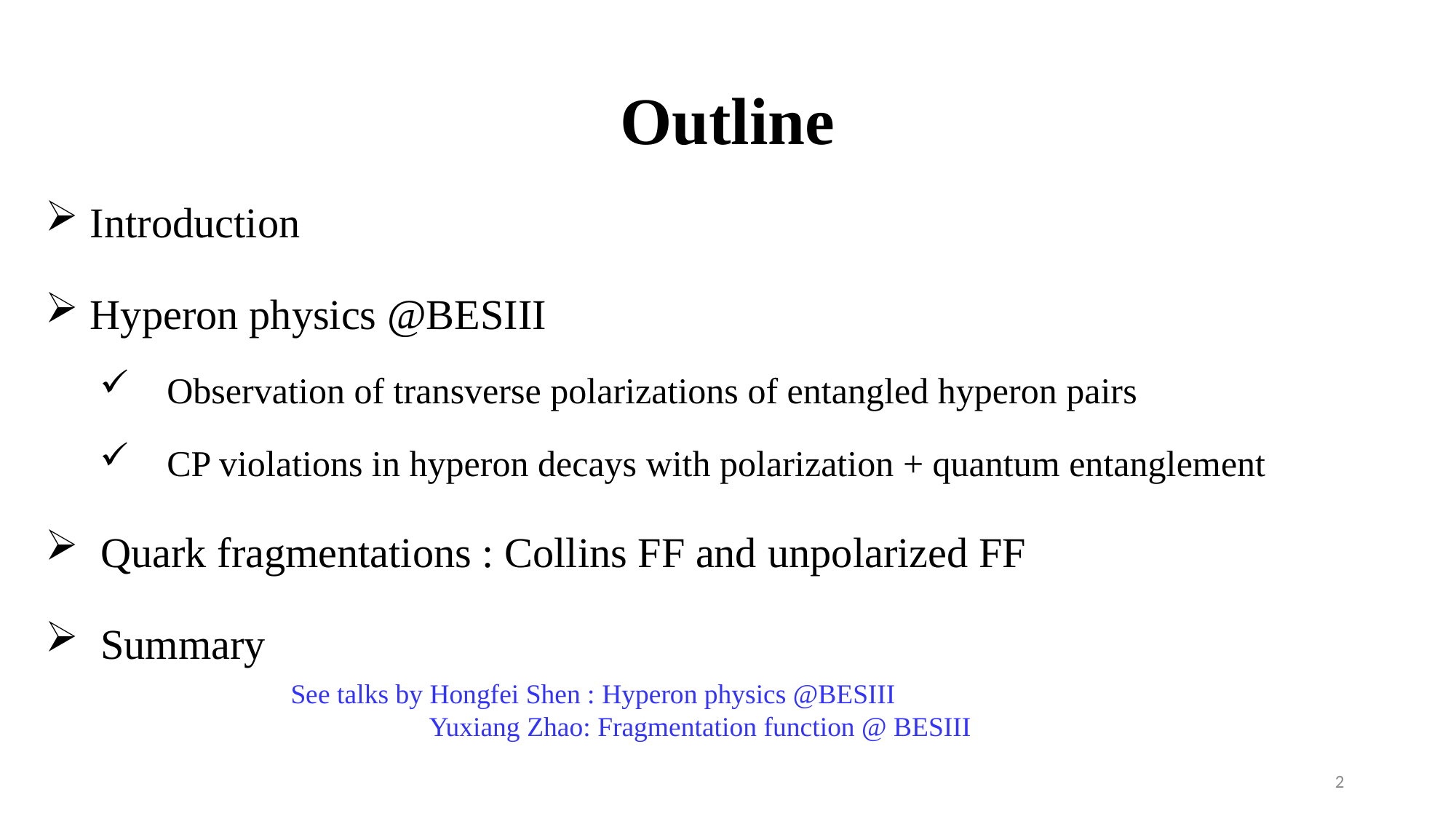

# Outline
 Introduction
 Hyperon physics @BESIII
    Observation of transverse polarizations of entangled hyperon pairs
    CP violations in hyperon decays with polarization + quantum entanglement
  Quark fragmentations : Collins FF and unpolarized FF
  Summary
See talks by Hongfei Shen : Hyperon physics @BESIII
                    Yuxiang Zhao: Fragmentation function @ BESIII
2